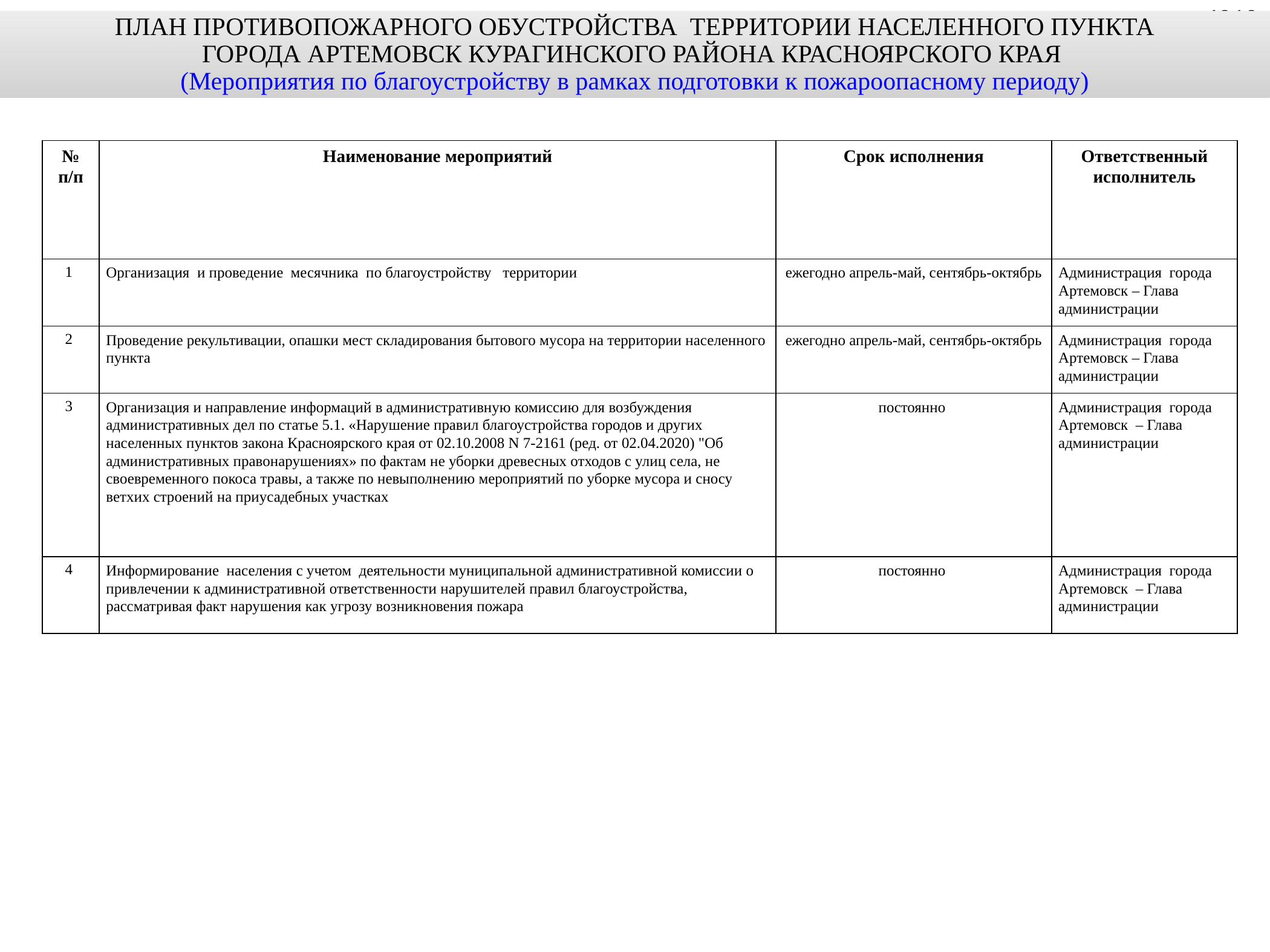

п. 4.2.1.2.
ПЛАН ПРОТИВОПОЖАРНОГО ОБУСТРОЙСТВА  ТЕРРИТОРИИ НАСЕЛЕННОГО ПУНКТА
ГОРОДА АРТЕМОВСК КУРАГИНСКОГО РАЙОНА КРАСНОЯРСКОГО КРАЯ
(Мероприятия по благоустройству в рамках подготовки к пожароопасному периоду)
| № п/п | Наименование мероприятий | Срок исполнения | Ответственный исполнитель |
| --- | --- | --- | --- |
| 1 | Организация и проведение месячника по благоустройству территории | ежегодно апрель-май, сентябрь-октябрь | Администрация города Артемовск – Глава администрации |
| 2 | Проведение рекультивации, опашки мест складирования бытового мусора на территории населенного пункта | ежегодно апрель-май, сентябрь-октябрь | Администрация города Артемовск – Глава администрации |
| 3 | Организация и направление информаций в административную комиссию для возбуждения административных дел по статье 5.1. «Нарушение правил благоустройства городов и других населенных пунктов закона Красноярского края от 02.10.2008 N 7-2161 (ред. от 02.04.2020) "Об административных правонарушениях» по фактам не уборки древесных отходов с улиц села, не своевременного покоса травы, а также по невыполнению мероприятий по уборке мусора и сносу ветхих строений на приусадебных участках | постоянно | Администрация города Артемовск – Глава администрации |
| 4 | Информирование населения с учетом деятельности муниципальной административной комиссии о привлечении к административной ответственности нарушителей правил благоустройства, рассматривая факт нарушения как угрозу возникновения пожара | постоянно | Администрация города Артемовск – Глава администрации |